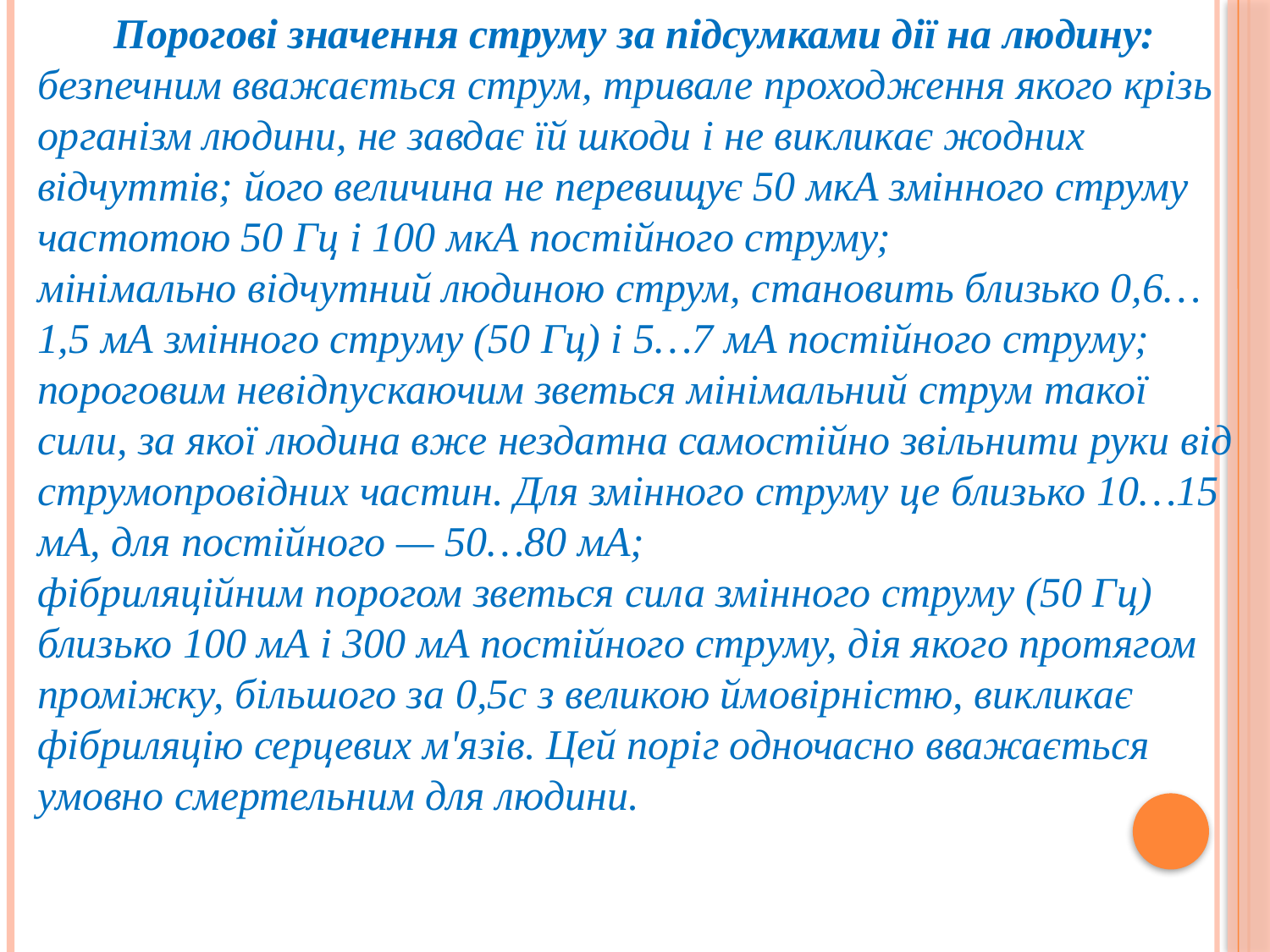

Порогові значення струму за підсумками дії на людину:
безпечним вважається струм, тривале проходження якого крізь організм людини, не завдає їй шкоди і не викликає жодних відчуттів; його величина не перевищує 50 мкА змінного струму частотою 50 Гц і 100 мкА постійного струму;
мінімально відчутний людиною струм, становить близько 0,6…1,5 мА змінного струму (50 Гц) і 5…7 мА постійного струму;
пороговим невідпускаючим зветься мінімальний струм такої сили, за якої людина вже нездатна самостійно звільнити руки від струмопровідних частин. Для змінного струму це близько 10…15 мА, для постійного — 50…80 мА;
фібриляційним порогом зветься сила змінного струму (50 Гц) близько 100 мА і 300 мА постійного струму, дія якого протягом проміжку, більшого за 0,5с з великою ймовірністю, викликає фібриляцію серцевих м'язів. Цей поріг одночасно вважається умовно смертельним для людини.